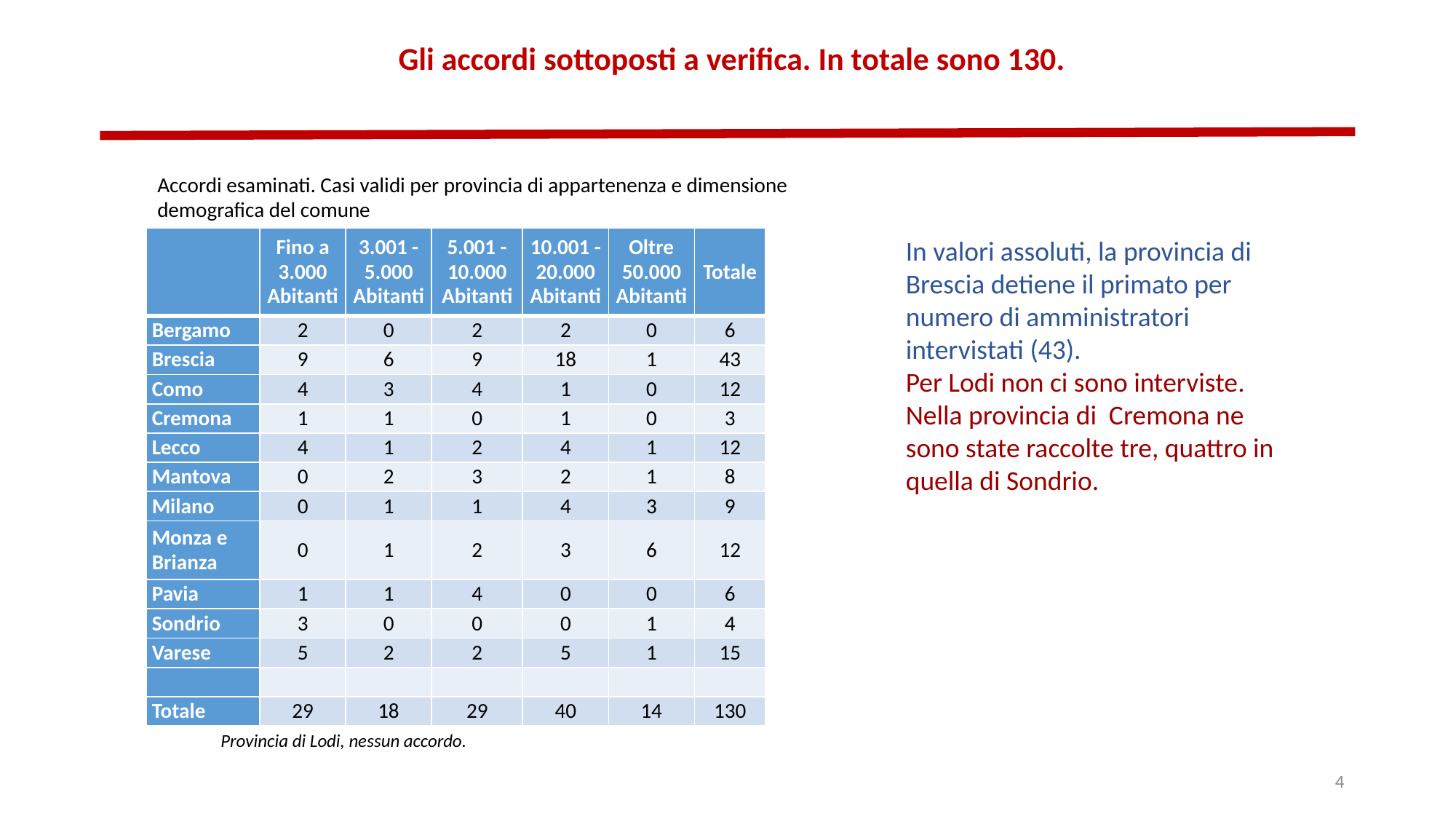

# Gli accordi sottoposti a verifica. In totale sono 130.
Accordi esaminati. Casi validi per provincia di appartenenza e dimensione demografica del comune
|  | Fino a 3.000 Abitanti | 3.001 - 5.000 Abitanti | 5.001 - 10.000 Abitanti | 10.001 - 20.000 Abitanti | Oltre 50.000 Abitanti | Totale |
| --- | --- | --- | --- | --- | --- | --- |
| Bergamo | 2 | 0 | 2 | 2 | 0 | 6 |
| Brescia | 9 | 6 | 9 | 18 | 1 | 43 |
| Como | 4 | 3 | 4 | 1 | 0 | 12 |
| Cremona | 1 | 1 | 0 | 1 | 0 | 3 |
| Lecco | 4 | 1 | 2 | 4 | 1 | 12 |
| Mantova | 0 | 2 | 3 | 2 | 1 | 8 |
| Milano | 0 | 1 | 1 | 4 | 3 | 9 |
| Monza e Brianza | 0 | 1 | 2 | 3 | 6 | 12 |
| Pavia | 1 | 1 | 4 | 0 | 0 | 6 |
| Sondrio | 3 | 0 | 0 | 0 | 1 | 4 |
| Varese | 5 | 2 | 2 | 5 | 1 | 15 |
|  |  |  |  |  |  |  |
| Totale | 29 | 18 | 29 | 40 | 14 | 130 |
In valori assoluti, la provincia di Brescia detiene il primato per numero di amministratori intervistati (43).
Per Lodi non ci sono interviste.
Nella provincia di  Cremona ne sono state raccolte tre, quattro in quella di Sondrio.
Provincia di Lodi, nessun accordo.
4